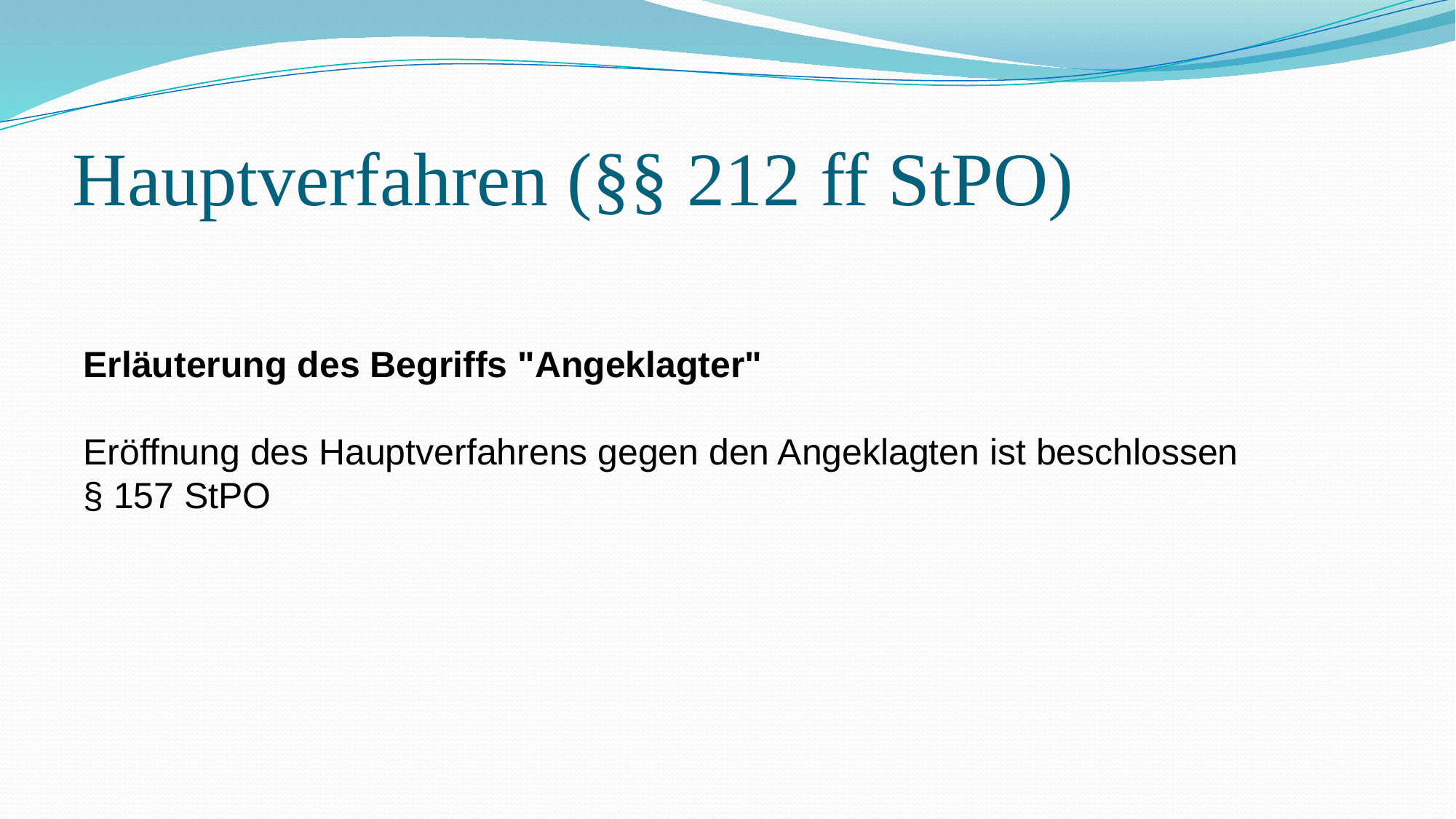

# Hauptverfahren (§§ 212 ff StPO)
Erläuterung des Begriffs "Angeklagter"

Eröffnung des Hauptverfahrens gegen den Angeklagten ist beschlossen
§ 157 StPO